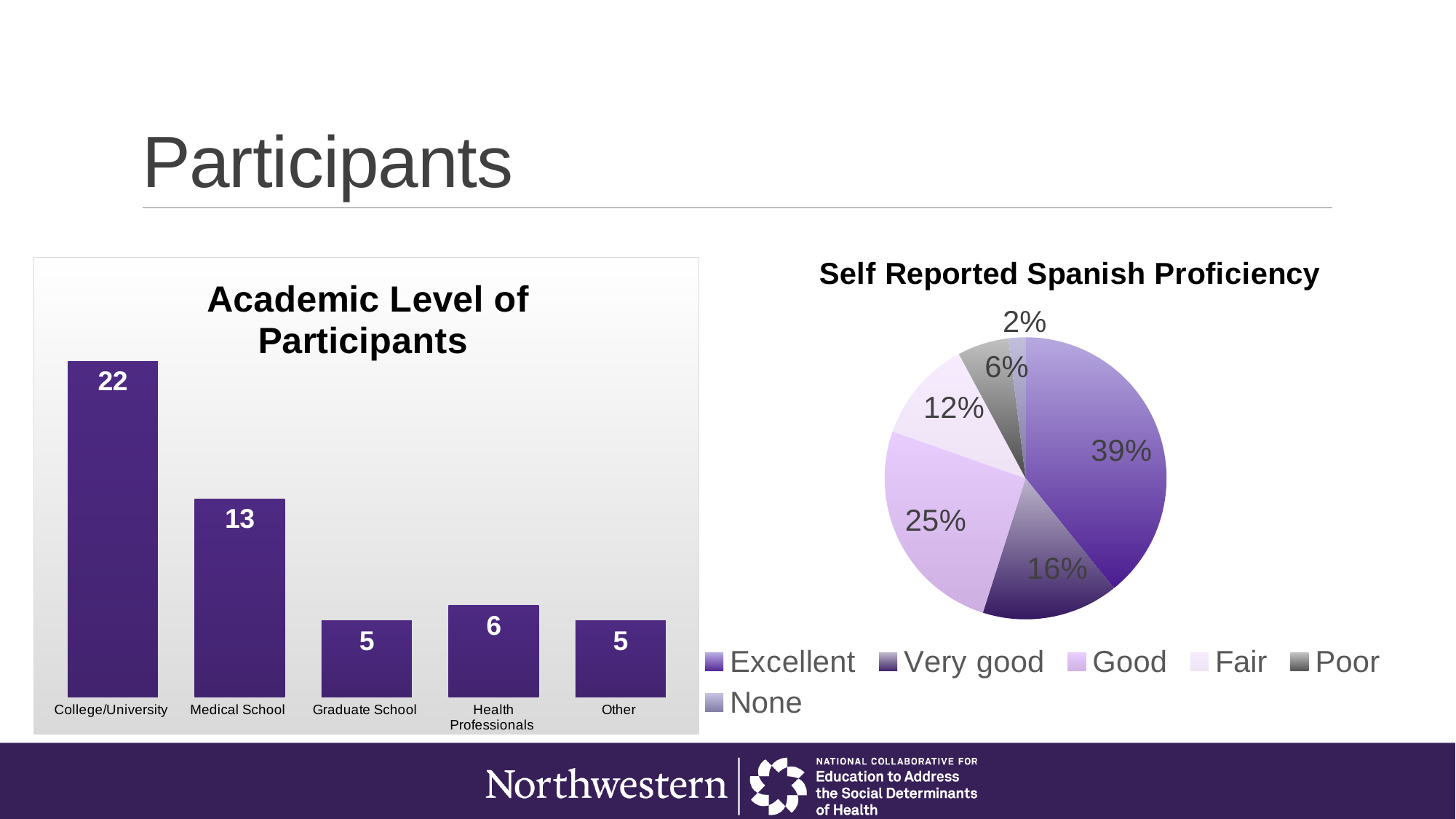

# Participants

### Chart: Self Reported Spanish Proficiency

| Category | Levels of Spanish Proficiency  |
|---|---|
| Excellent  | 20.0 |
| Very good  | 8.0 |
| Good  | 13.0 |
| Fair  | 6.0 |
| Poor  | 3.0 |
| None  | 1.0 |

### Chart: Academic Level of Participants

| Category | Number of Participants |
|---|---|
| College/University  | 22.0 |
| Medical School  | 13.0 |
| Graduate School  | 5.0 |
| Health Professionals  | 6.0 |
| Other  | 5.0 |